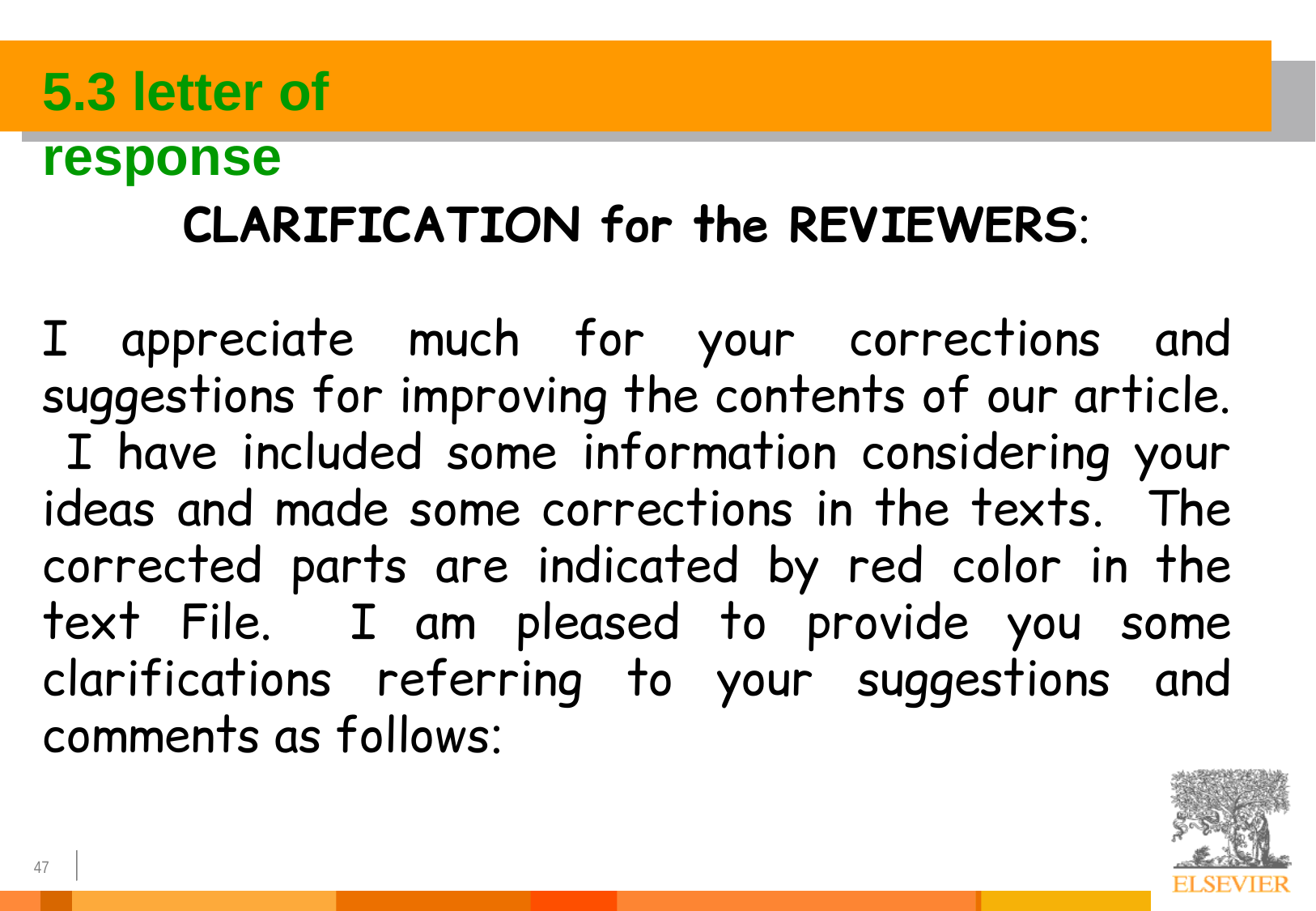

5.3 letter of response
CLARIFICATION for the REVIEWERS:

I appreciate much for your corrections and suggestions for improving the contents of our article.  I have included some information considering your ideas and made some corrections in the texts.  The corrected parts are indicated by red color in the text File.  I am pleased to provide you some clarifications referring to your suggestions and comments as follows: